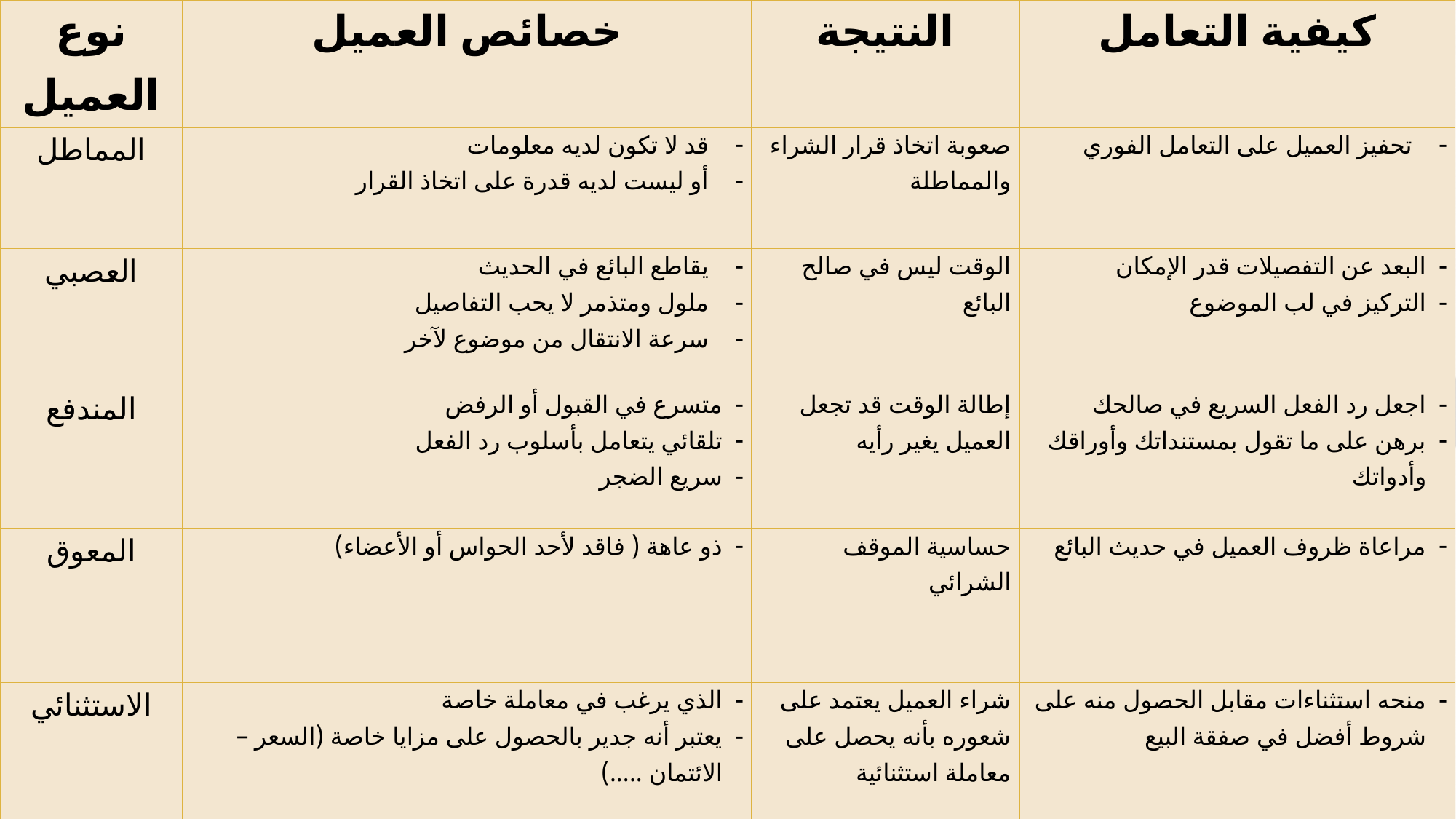

| نوع العميل | خصائص العميل | النتيجة | كيفية التعامل |
| --- | --- | --- | --- |
| المماطل | قد لا تكون لديه معلومات أو ليست لديه قدرة على اتخاذ القرار | صعوبة اتخاذ قرار الشراء والمماطلة | تحفيز العميل على التعامل الفوري |
| العصبي | يقاطع البائع في الحديث ملول ومتذمر لا يحب التفاصيل سرعة الانتقال من موضوع لآخر | الوقت ليس في صالح البائع | البعد عن التفصيلات قدر الإمكان التركيز في لب الموضوع |
| المندفع | متسرع في القبول أو الرفض تلقائي يتعامل بأسلوب رد الفعل سريع الضجر | إطالة الوقت قد تجعل العميل يغير رأيه | اجعل رد الفعل السريع في صالحك برهن على ما تقول بمستنداتك وأوراقك وأدواتك |
| المعوق | ذو عاهة ( فاقد لأحد الحواس أو الأعضاء) | حساسية الموقف الشرائي | مراعاة ظروف العميل في حديث البائع |
| الاستثنائي | الذي يرغب في معاملة خاصة يعتبر أنه جدير بالحصول على مزايا خاصة (السعر – الائتمان .....) | شراء العميل يعتمد على شعوره بأنه يحصل على معاملة استثنائية | منحه استثناءات مقابل الحصول منه على شروط أفضل في صفقة البيع |